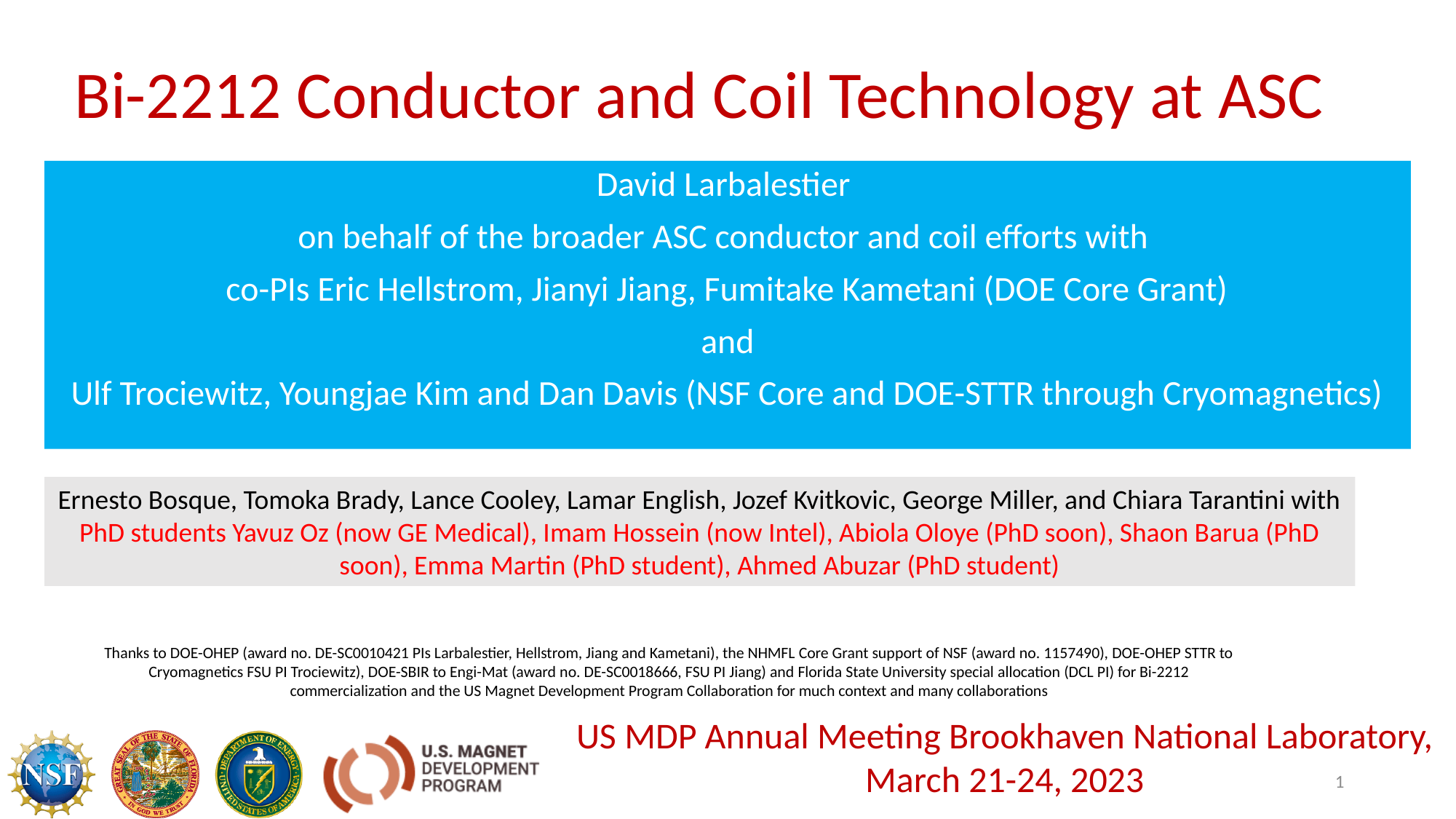

# Bi-2212 Conductor and Coil Technology at ASC
David Larbalestier
on behalf of the broader ASC conductor and coil efforts with
co-PIs Eric Hellstrom, Jianyi Jiang, Fumitake Kametani (DOE Core Grant)
and
Ulf Trociewitz, Youngjae Kim and Dan Davis (NSF Core and DOE-STTR through Cryomagnetics)

Ernesto Bosque, Tomoka Brady, Lance Cooley, Lamar English, Jozef Kvitkovic, George Miller, and Chiara Tarantini with PhD students Yavuz Oz (now GE Medical), Imam Hossein (now Intel), Abiola Oloye (PhD soon), Shaon Barua (PhD soon), Emma Martin (PhD student), Ahmed Abuzar (PhD student)
Thanks to DOE-OHEP (award no. DE-SC0010421 PIs Larbalestier, Hellstrom, Jiang and Kametani), the NHMFL Core Grant support of NSF (award no. 1157490), DOE-OHEP STTR to Cryomagnetics FSU PI Trociewitz), DOE-SBIR to Engi-Mat (award no. DE-SC0018666, FSU PI Jiang) and Florida State University special allocation (DCL PI) for Bi-2212 commercialization and the US Magnet Development Program Collaboration for much context and many collaborations
US MDP Annual Meeting Brookhaven National Laboratory, March 21-24, 2023
1